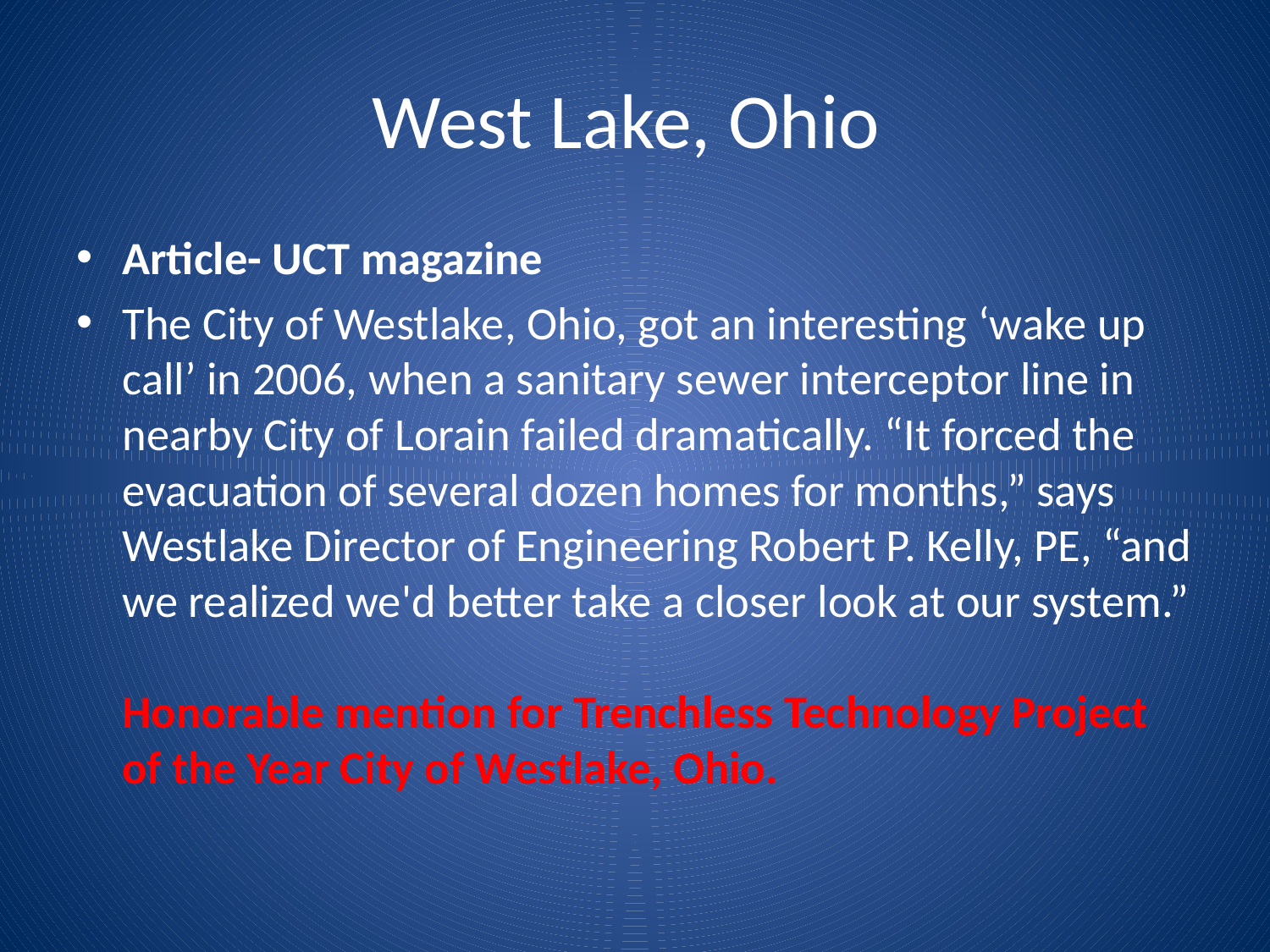

# West Lake, Ohio
Article- UCT magazine
The City of Westlake, Ohio, got an interesting ‘wake up call’ in 2006, when a sanitary sewer interceptor line in nearby City of Lorain failed dramatically. “It forced the evacuation of several dozen homes for months,” says Westlake Director of Engineering Robert P. Kelly, PE, “and we realized we'd better take a closer look at our system.”
Honorable mention for Trenchless Technology Project of the Year City of Westlake, Ohio.